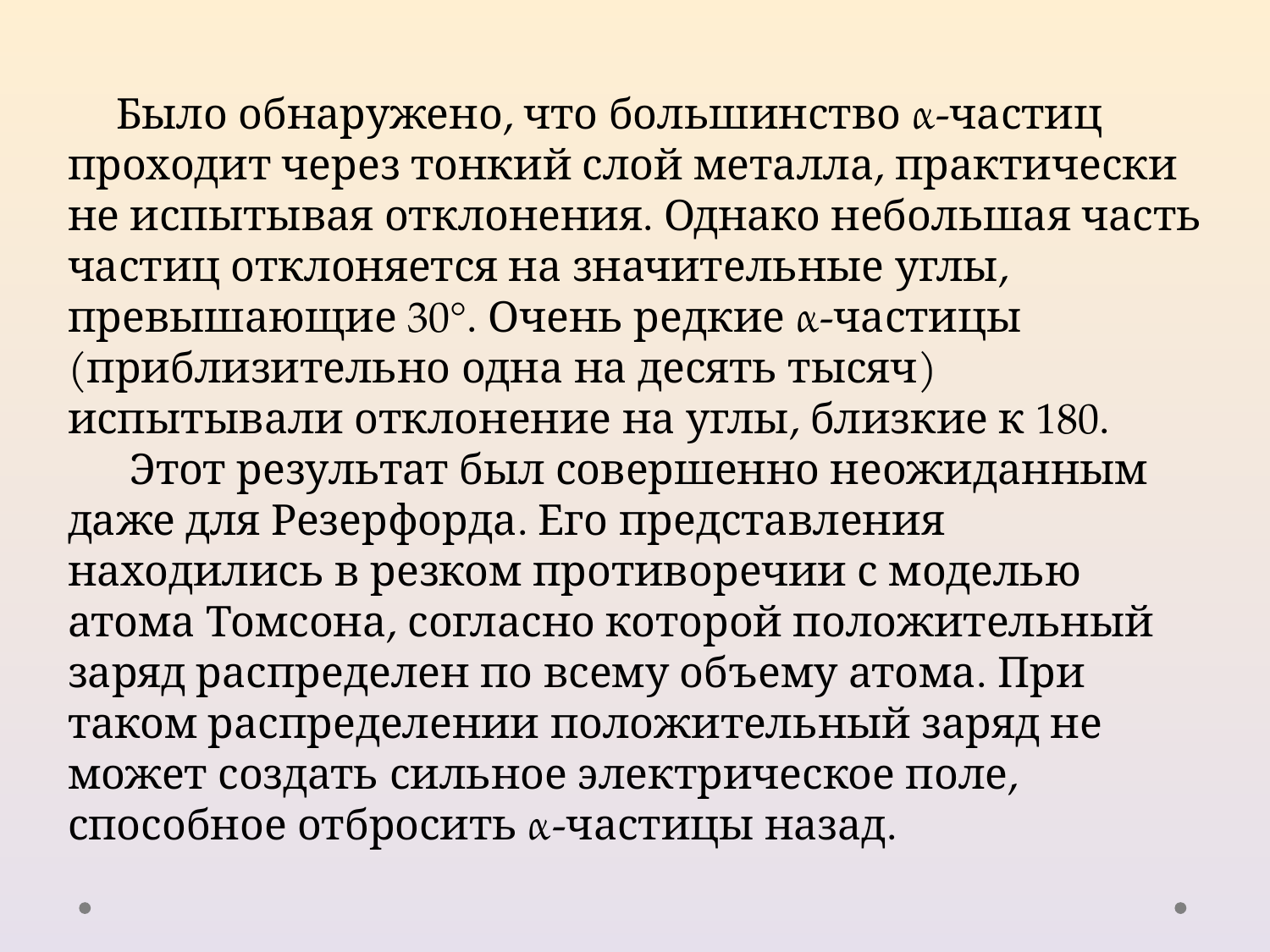

Было обнаружено, что большинство α-частиц проходит через тонкий слой металла, практически не испытывая отклонения. Однако небольшая часть частиц отклоняется на значительные углы, превышающие 30°. Очень редкие α-частицы (приблизительно одна на десять тысяч) испытывали отклонение на углы, близкие к 180.
Этот результат был совершенно неожиданным даже для Резерфорда. Его представления находились в резком противоречии с моделью атома Томсона, согласно которой положительный заряд распределен по всему объему атома. При таком распределении положительный заряд не может создать сильное электрическое поле, способное отбросить α-частицы назад.